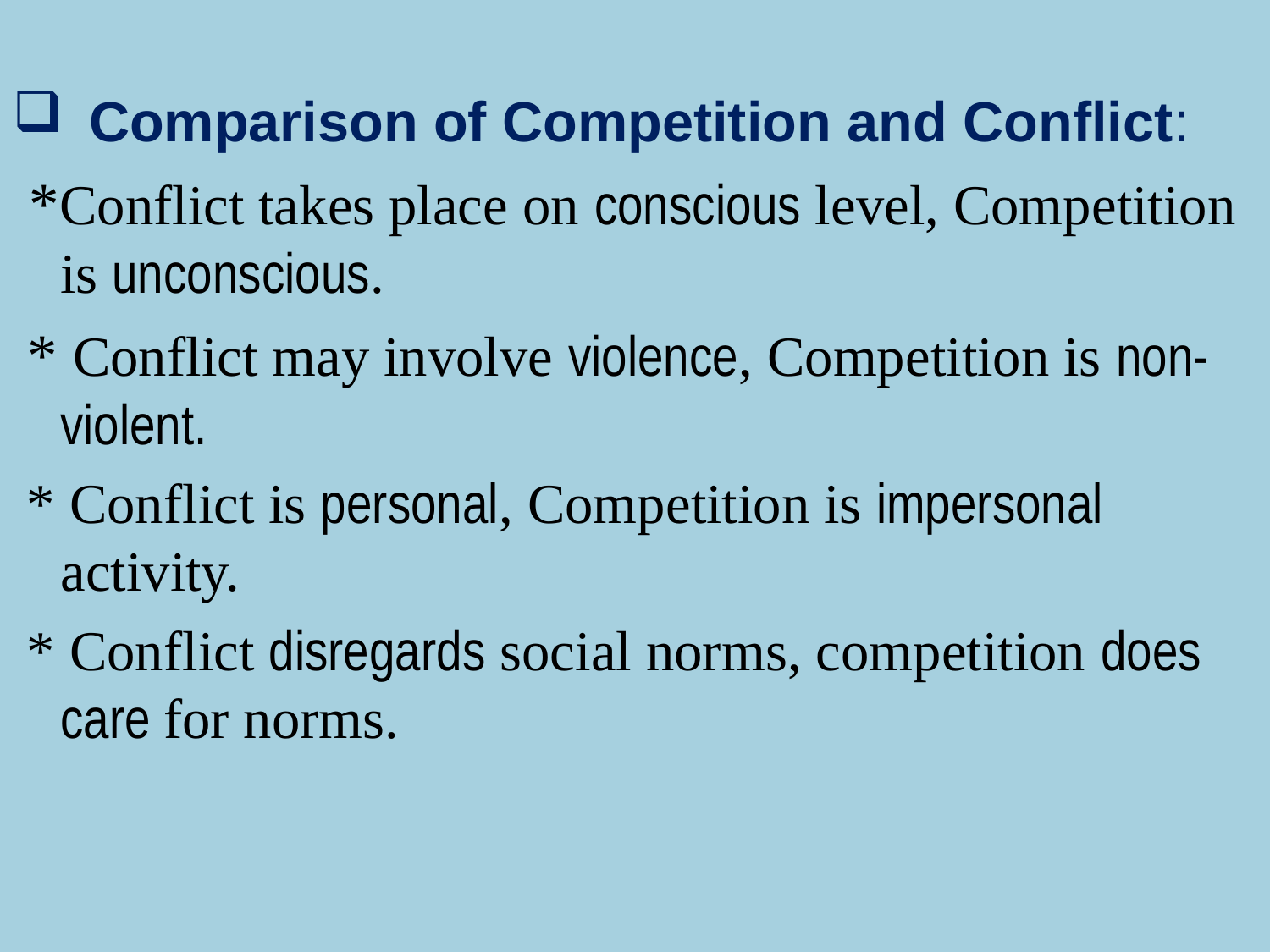

Comparison of Competition and Conflict:
 *Conflict takes place on conscious level, Competition is unconscious.
 * Conflict may involve violence, Competition is non-violent.
 * Conflict is personal, Competition is impersonal activity.
 * Conflict disregards social norms, competition does care for norms.